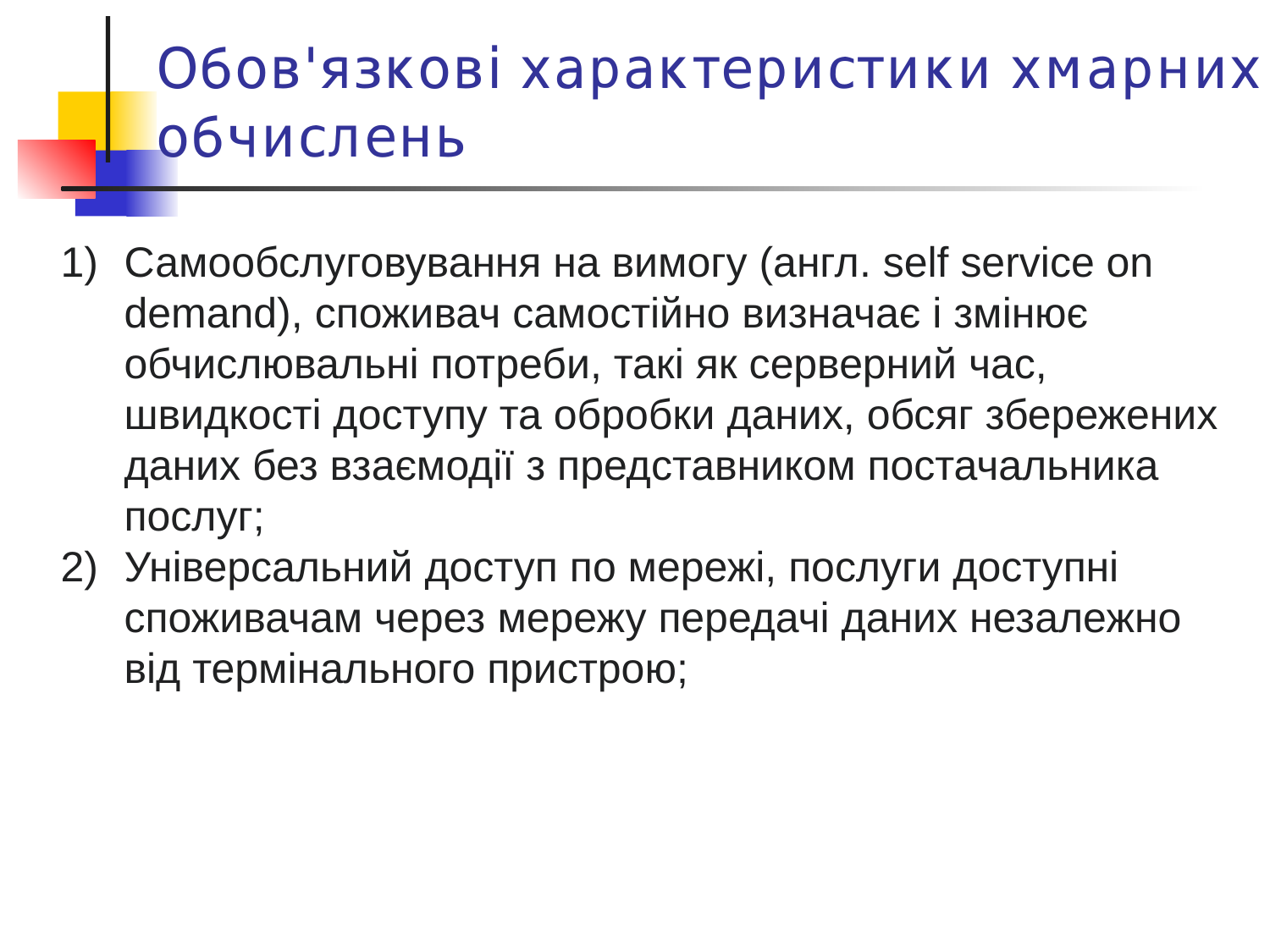

# Обов'язкові характеристики хмарних обчислень
Самообслуговування на вимогу (англ. self service on demand), споживач самостійно визначає і змінює обчислювальні потреби, такі як серверний час, швидкості доступу та обробки даних, обсяг збережених даних без взаємодії з представником постачальника послуг;
Універсальний доступ по мережі, послуги доступні споживачам через мережу передачі даних незалежно від термінального пристрою;